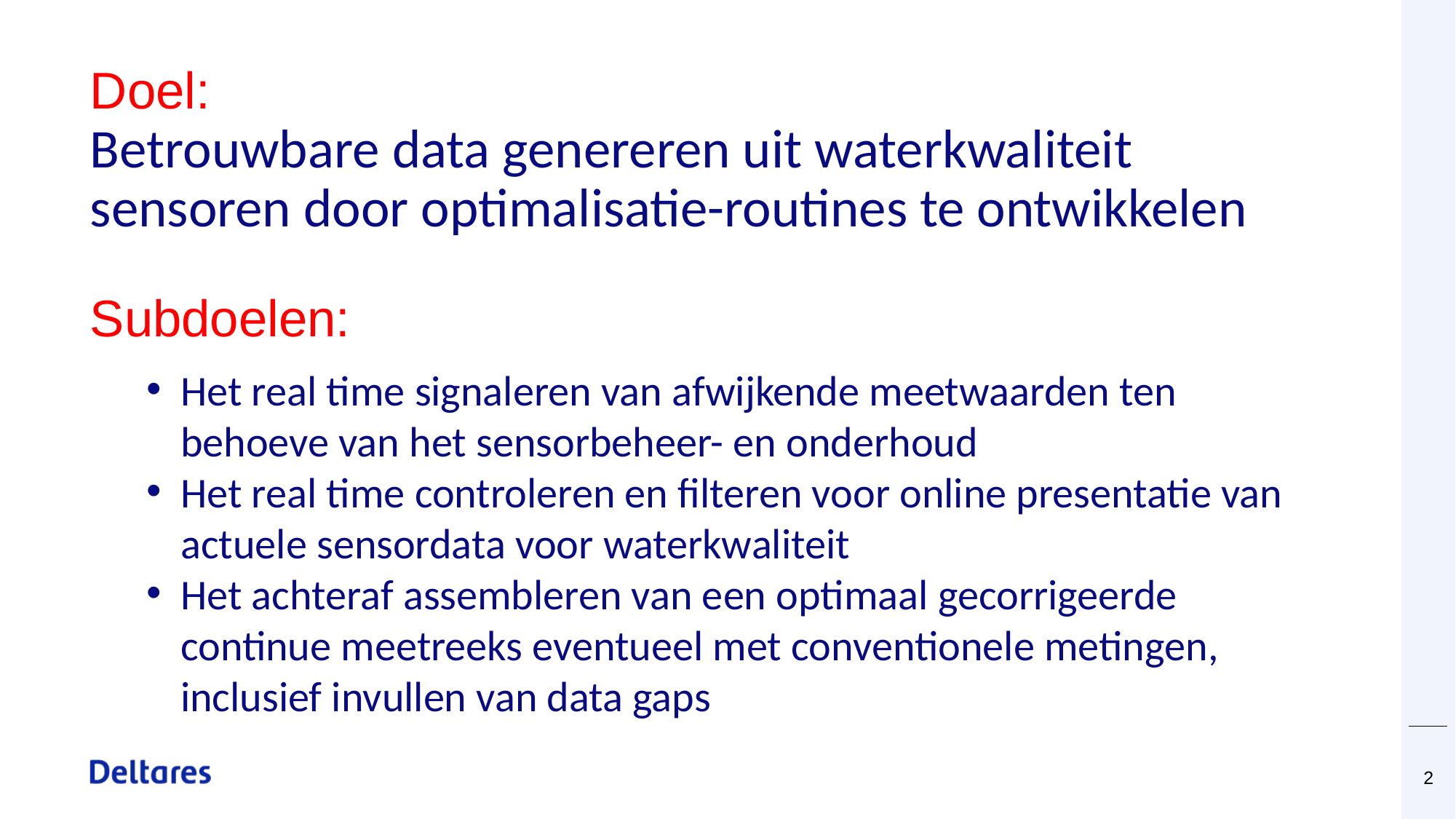

# Doel: Betrouwbare data genereren uit waterkwaliteit sensoren door optimalisatie-routines te ontwikkelen
Subdoelen:
Het real time signaleren van afwijkende meetwaarden ten behoeve van het sensorbeheer- en onderhoud
Het real time controleren en filteren voor online presentatie van actuele sensordata voor waterkwaliteit
Het achteraf assembleren van een optimaal gecorrigeerde continue meetreeks eventueel met conventionele metingen, inclusief invullen van data gaps

 28 november 2019
2